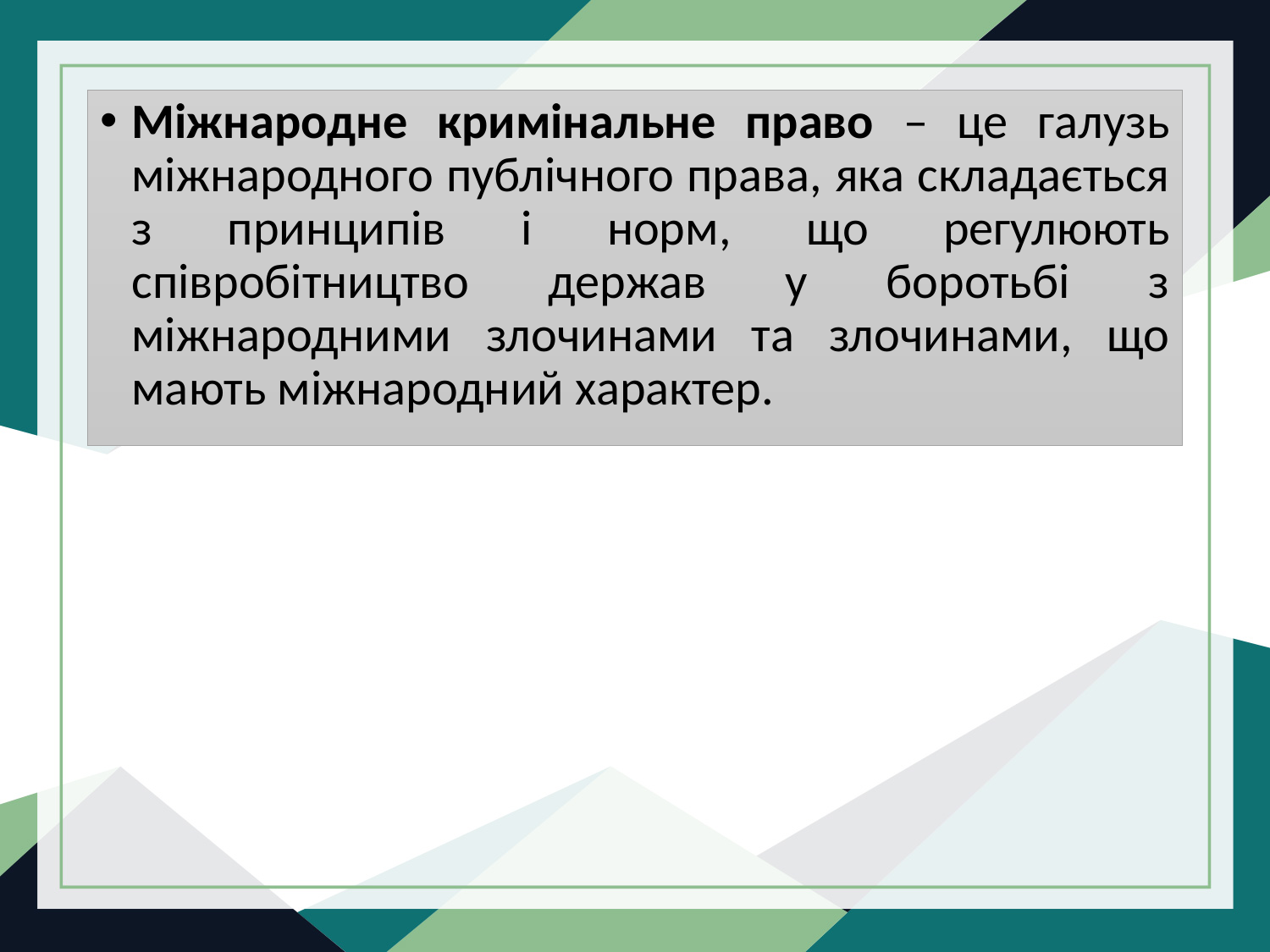

Міжнародне кримінальне право – це галузь міжнародного публічного права, яка складається з принципів і норм, що регулюють співробітництво держав у боротьбі з міжнародними злочинами та злочинами, що мають міжнародний характер.